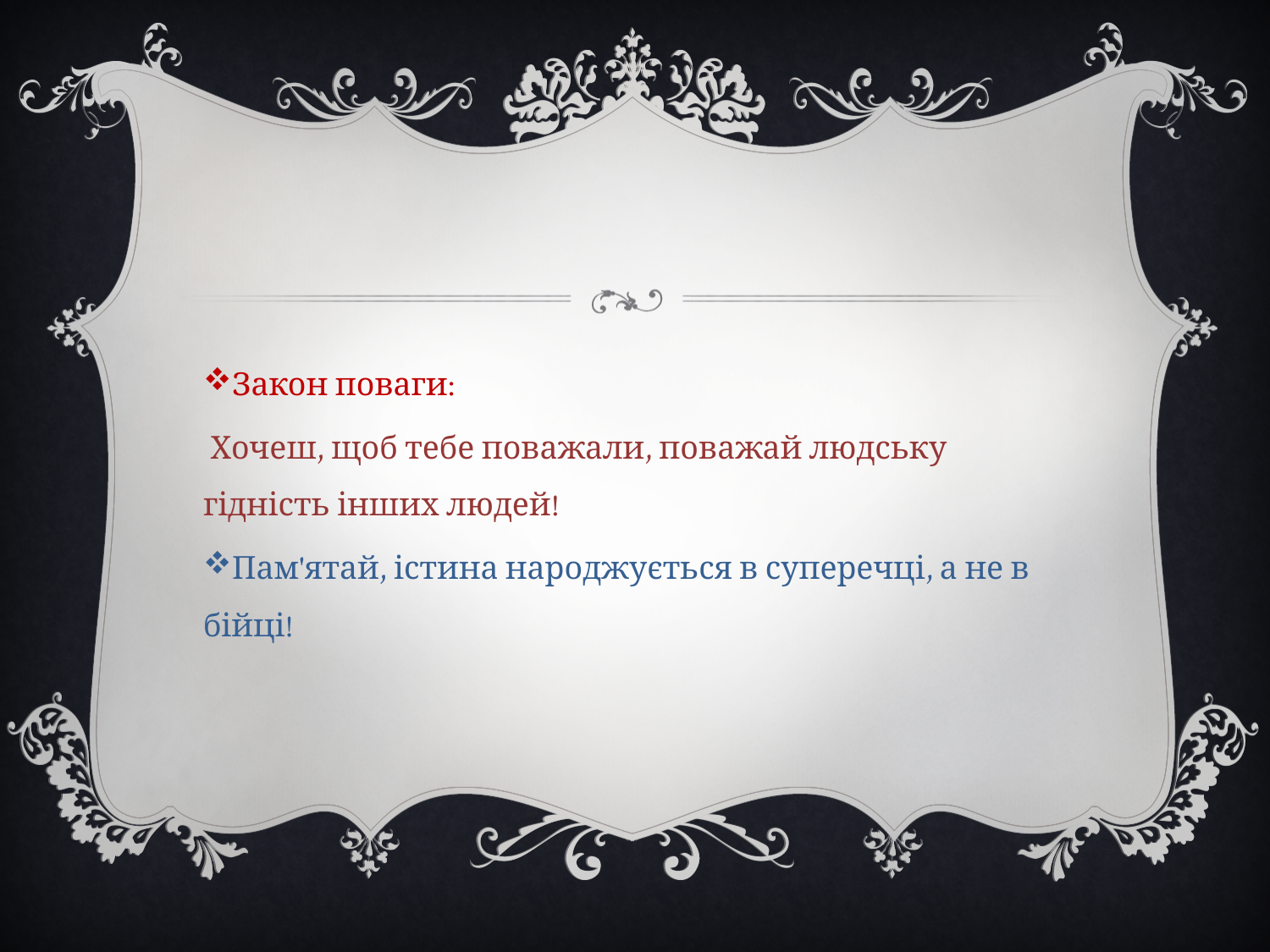

#
Закон поваги:
 ​​Хочеш, щоб тебе поважали, поважай людську гідність інших людей!
Пам'ятай, істина народжується в суперечці, а не в бійці!